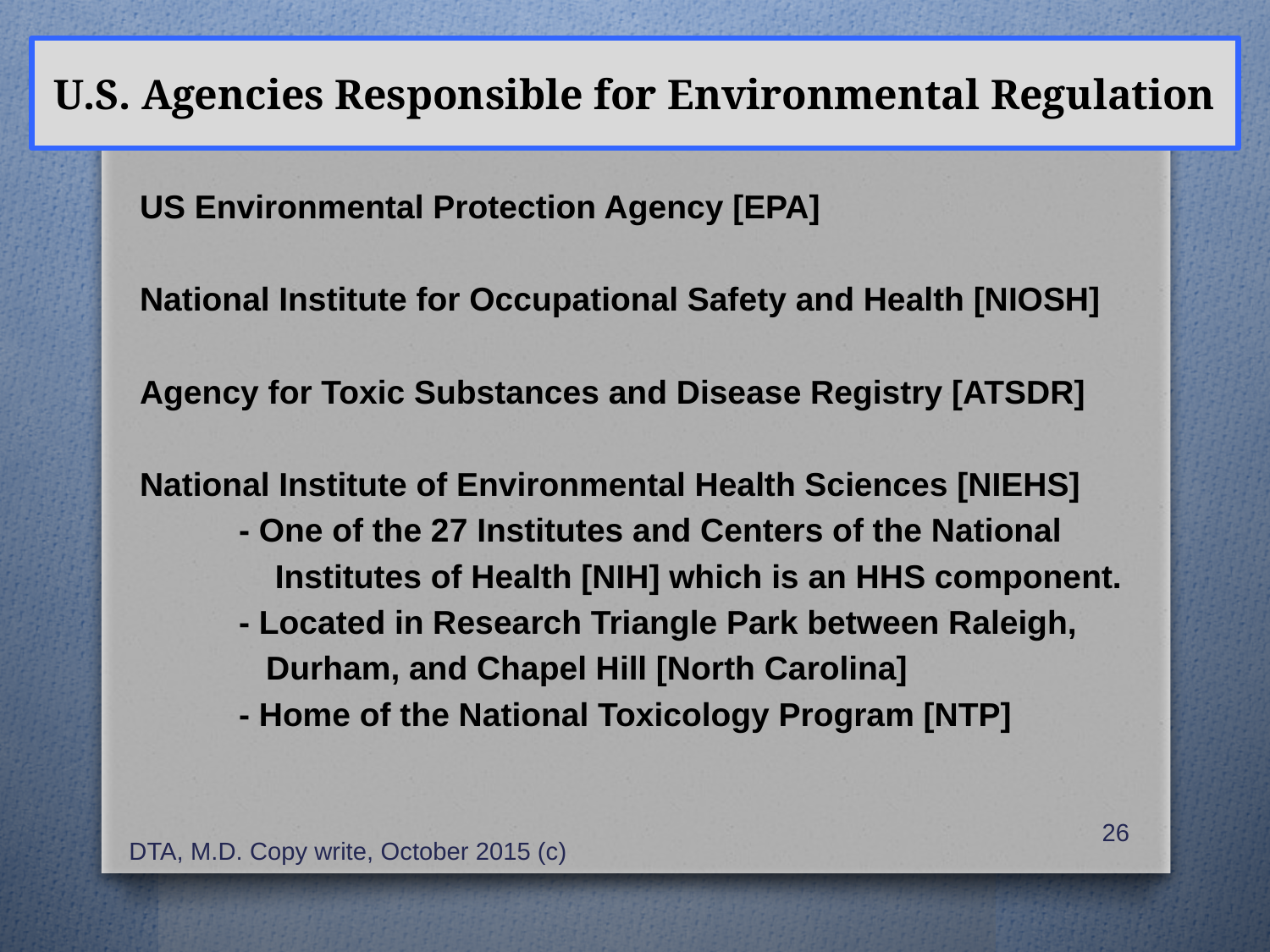

# U.S. Agencies Responsible for Environmental Regulation
US Environmental Protection Agency [EPA]

National Institute for Occupational Safety and Health [NIOSH]

Agency for Toxic Substances and Disease Registry [ATSDR]

National Institute of Environmental Health Sciences [NIEHS]
	- One of the 27 Institutes and Centers of the National
	    Institutes of Health [NIH] which is an HHS component.
	- Located in Research Triangle Park between Raleigh,
	   Durham, and Chapel Hill [North Carolina]
	- Home of the National Toxicology Program [NTP]

26
DTA, M.D. Copy write, October 2015 (c)